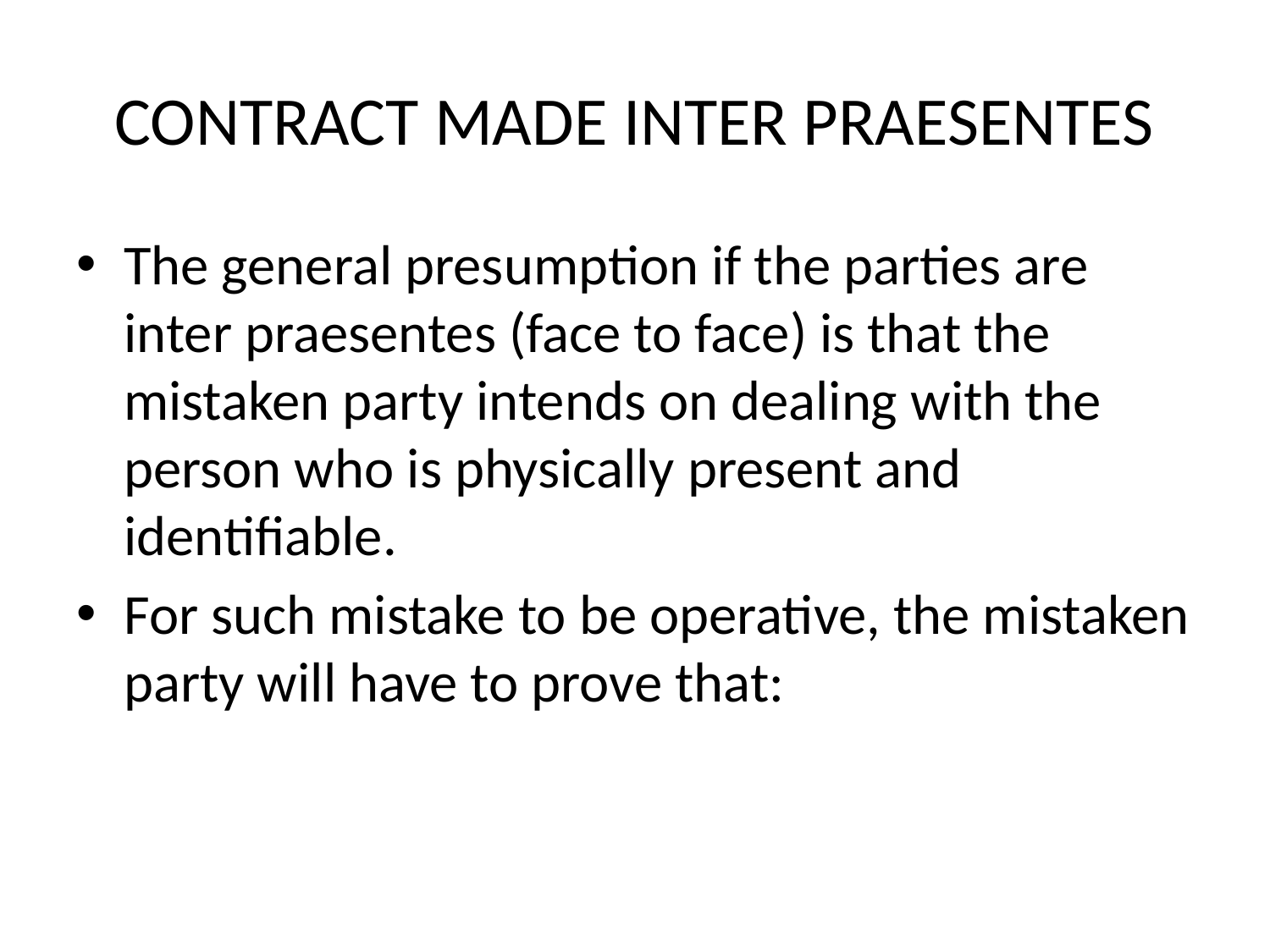

# CONTRACT MADE INTER PRAESENTES
The general presumption if the parties are inter praesentes (face to face) is that the mistaken party intends on dealing with the person who is physically present and identifiable.
For such mistake to be operative, the mistaken party will have to prove that: